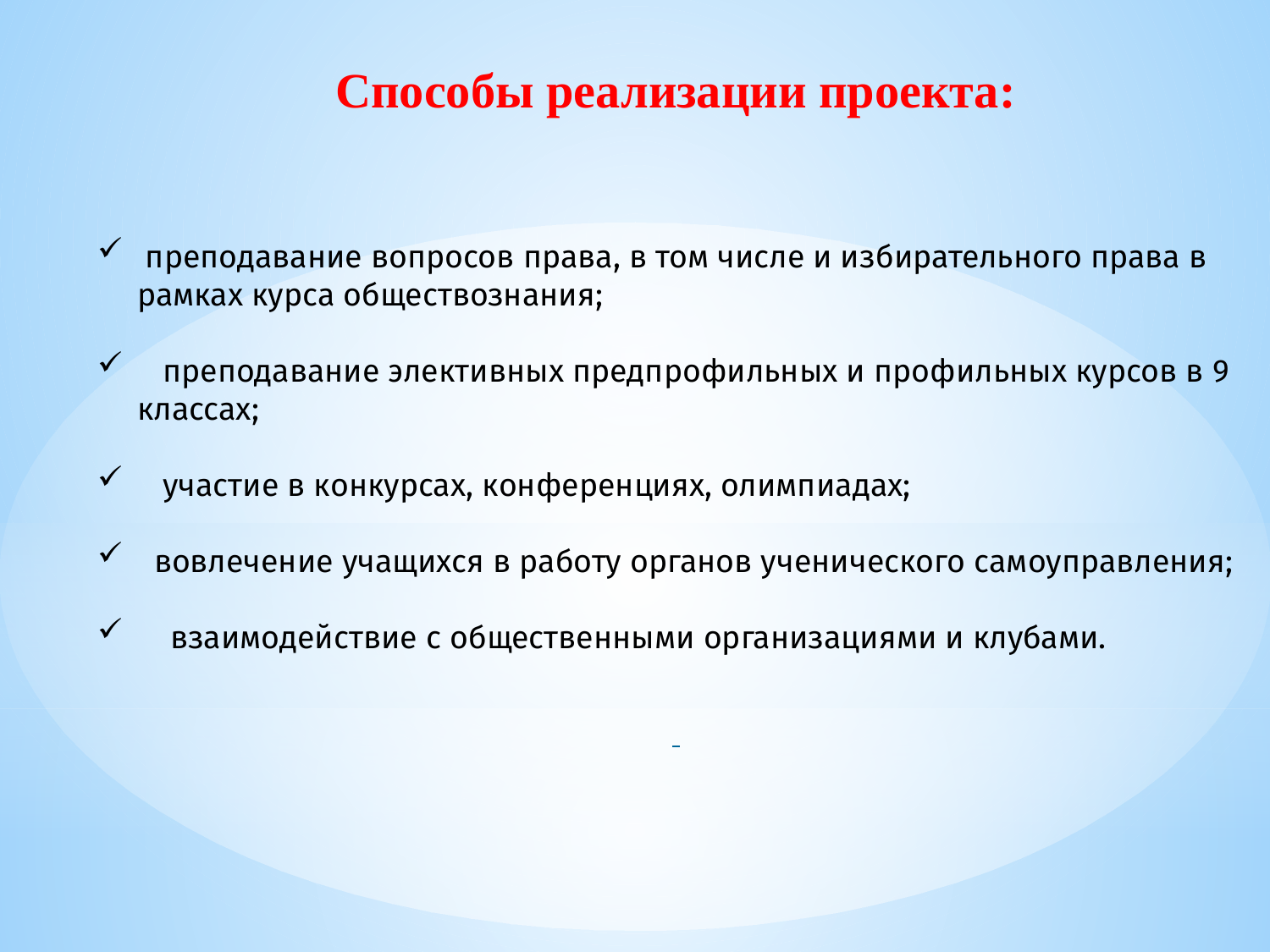

Способы реализации проекта:

 преподавание вопросов права, в том числе и избирательного права в рамках курса обществознания;

   преподавание элективных предпрофильных и профильных курсов в 9 классах;

   участие в конкурсах, конференциях, олимпиадах;

  вовлечение учащихся в работу органов ученического самоуправления;

    взаимодействие с общественными организациями и клубами.